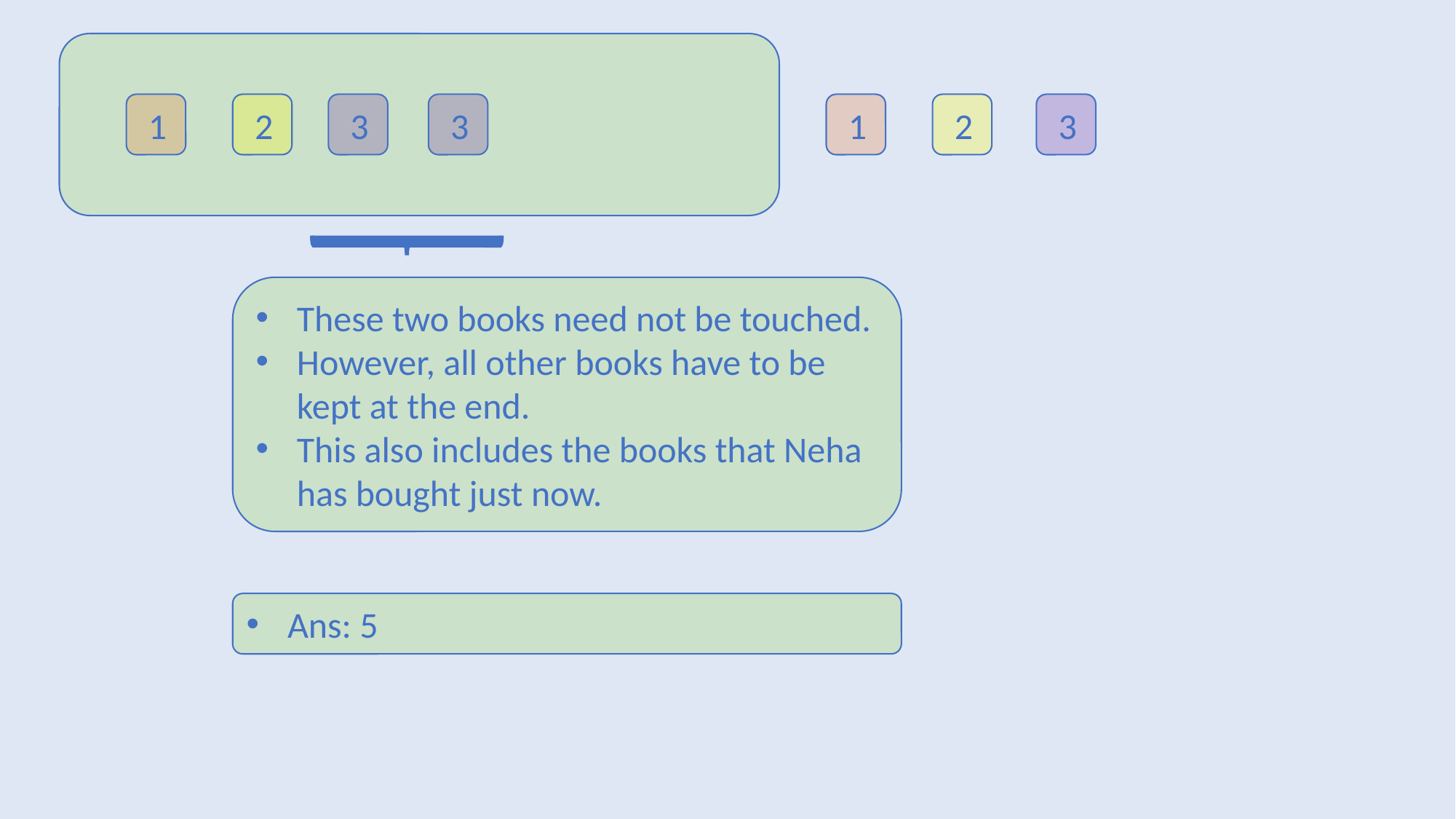

1
 2
 3
 3
 1
 2
 3

These two books need not be touched.
However, all other books have to be kept at the end.
This also includes the books that Neha has bought just now.
Ans: 5